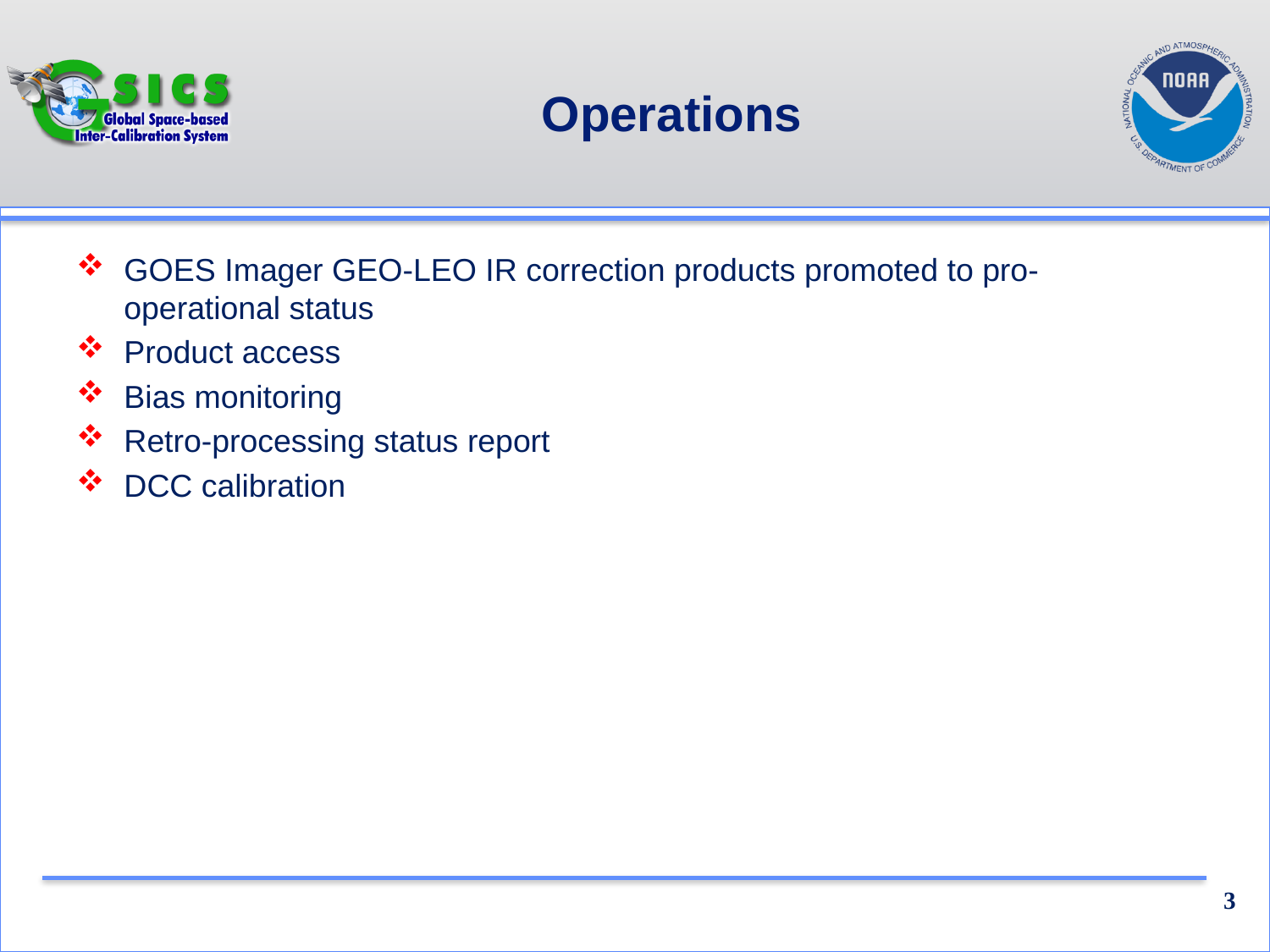

# Operations
GOES Imager GEO-LEO IR correction products promoted to pro-operational status
Product access
Bias monitoring
Retro-processing status report
DCC calibration
3